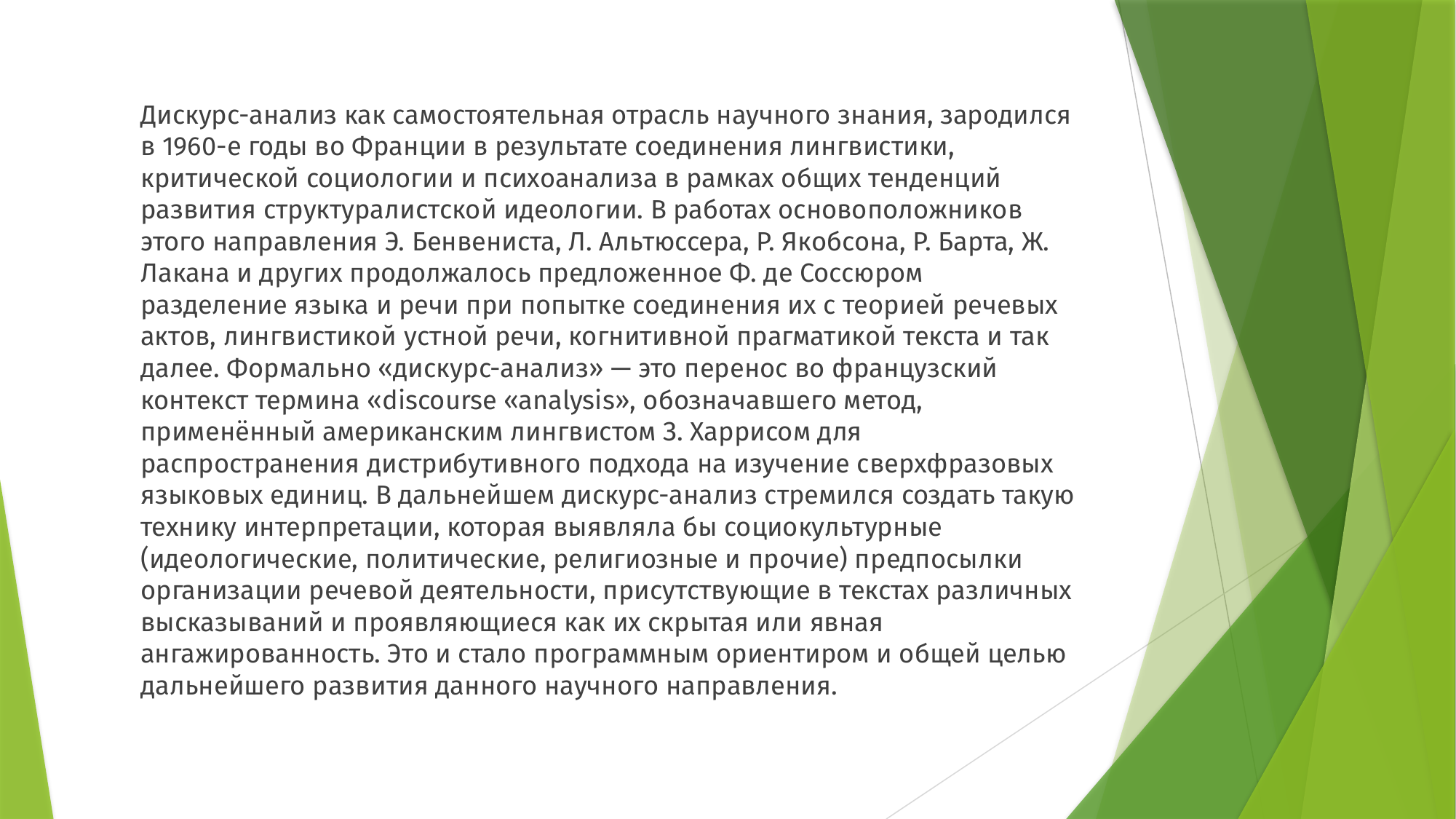

Дискурс-анализ как самостоятельная отрасль научного знания, зародился в 1960-е годы во Франции в результате соединения лингвистики, критической социологии и психоанализа в рамках общих тенденций развития структуралистской идеологии. В работах основоположников этого направления Э. Бенвениста, Л. Альтюссера, Р. Якобсона, Р. Барта, Ж. Лакана и других продолжалось предложенное Ф. де Соссюром разделение языка и речи при попытке соединения их с теорией речевых актов, лингвистикой устной речи, когнитивной прагматикой текста и так далее. Формально «дискурс-анализ» — это перенос во французский контекст термина «discourse «analysis», обозначавшего метод, применённый американским лингвистом З. Харрисом для распространения дистрибутивного подхода на изучение сверхфразовых языковых единиц. В дальнейшем дискурс-анализ стремился создать такую технику интерпретации, которая выявляла бы социокультурные (идеологические, политические, религиозные и прочие) предпосылки организации речевой деятельности, присутствующие в текстах различных высказываний и проявляющиеся как их скрытая или явная ангажированность. Это и стало программным ориентиром и общей целью дальнейшего развития данного научного направления.